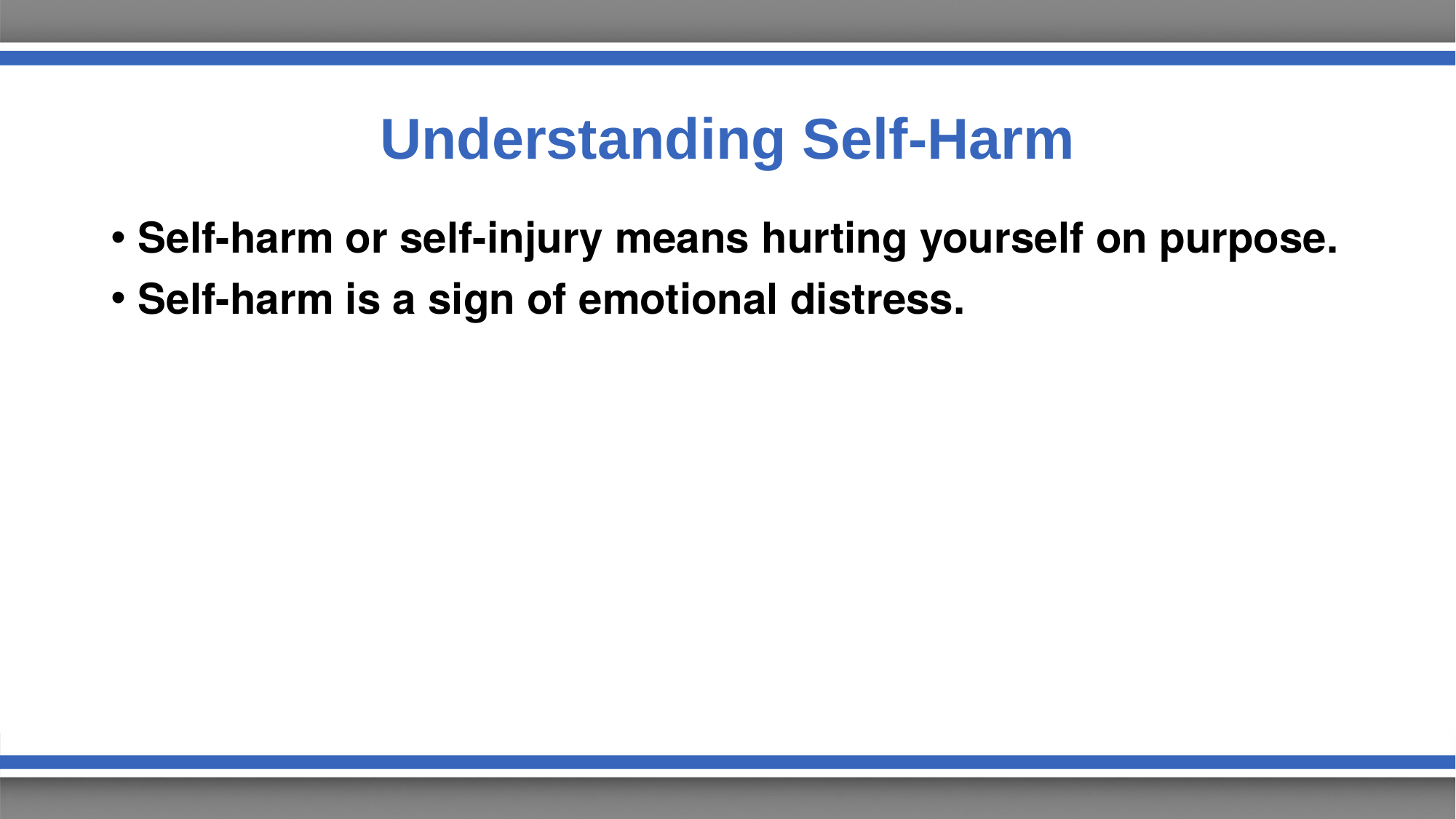

# Understanding Self-Harm
Self-harm or self-injury means hurting yourself on purpose.
Self-harm is a sign of emotional distress.